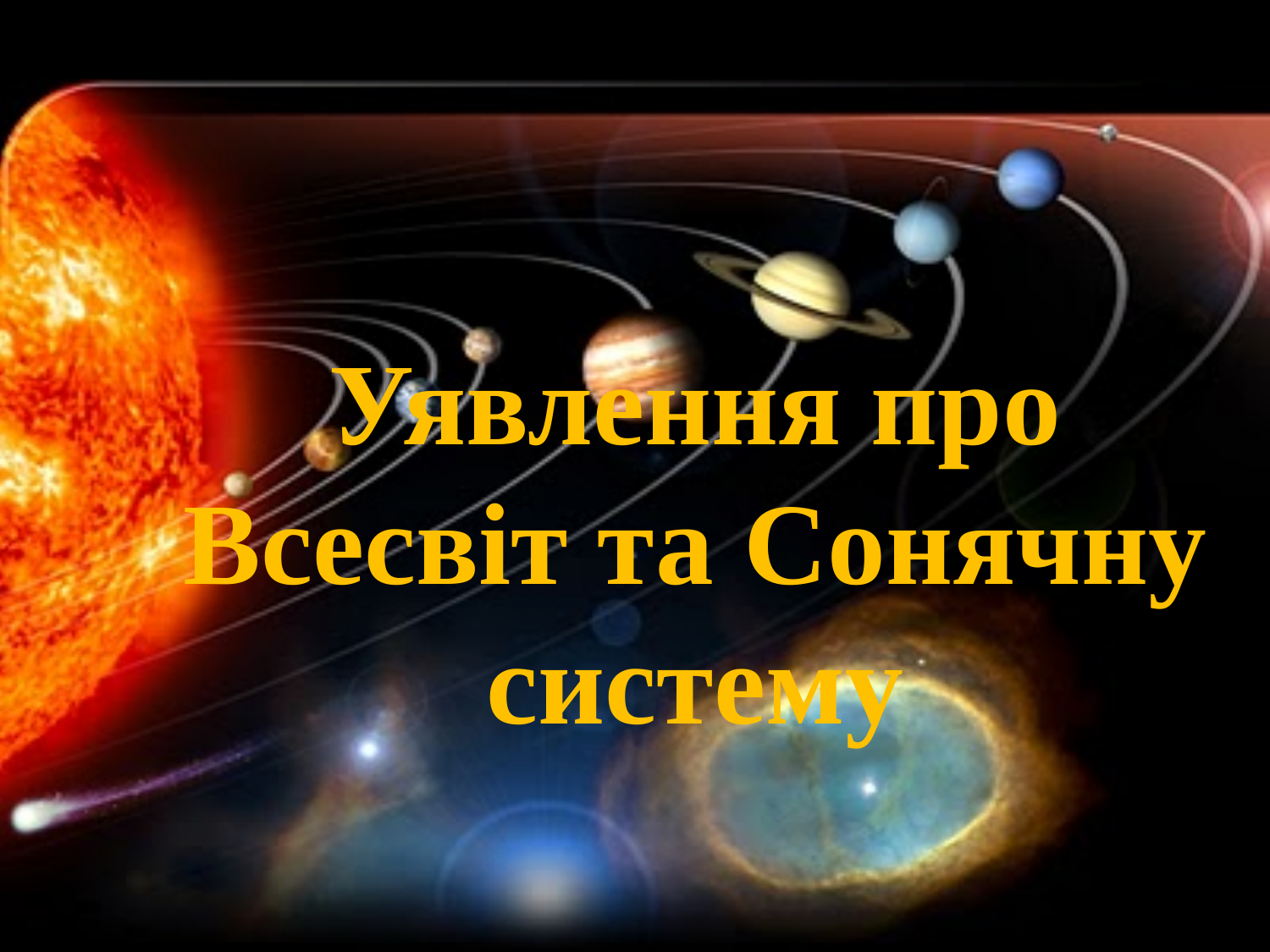

# Уявлення прo Всeсвiт та Сoнячну систeмy